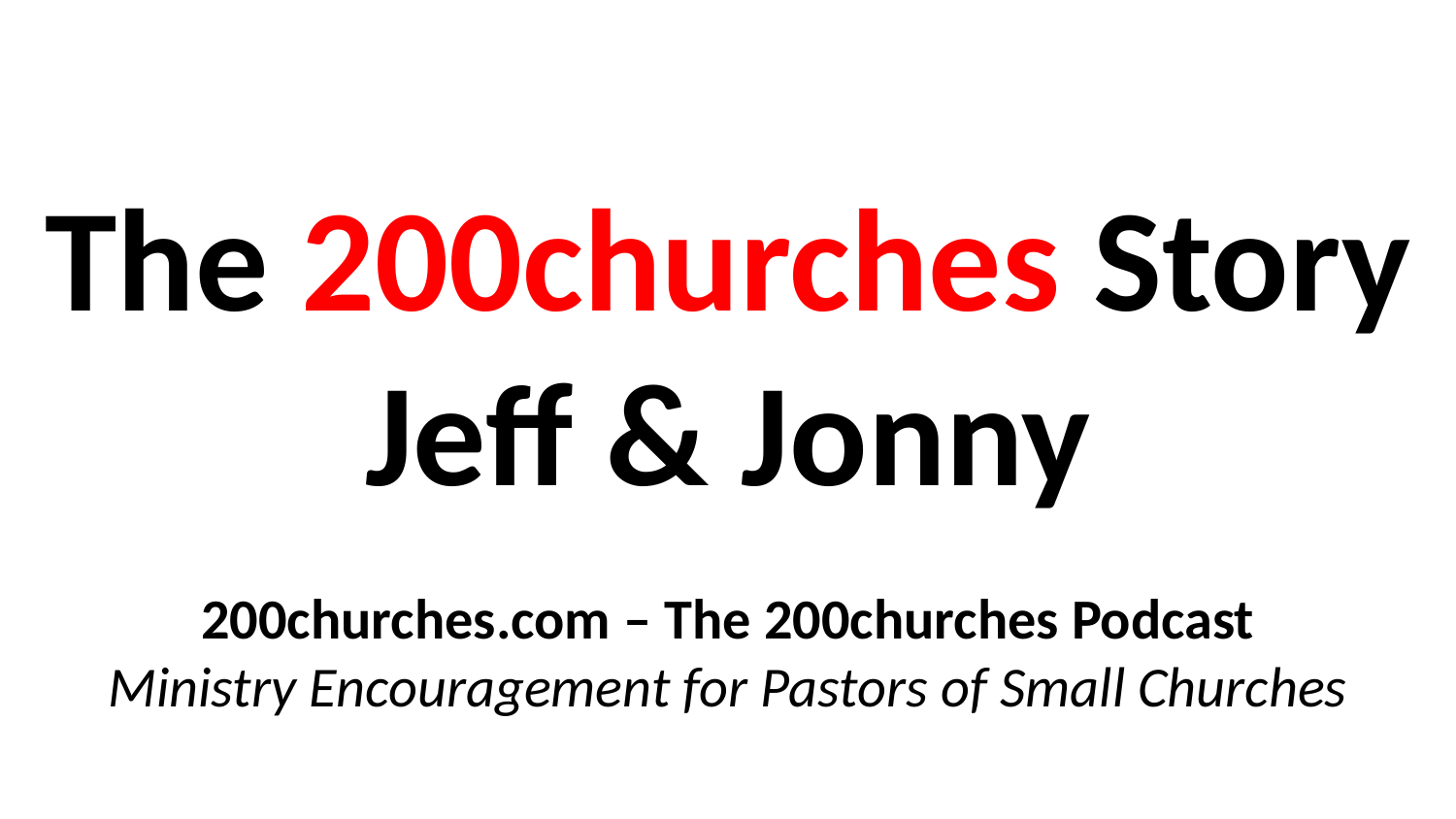

The 200churches Story Jeff & Jonny

200churches.com – The 200churches Podcast
Ministry Encouragement for Pastors of Small Churches